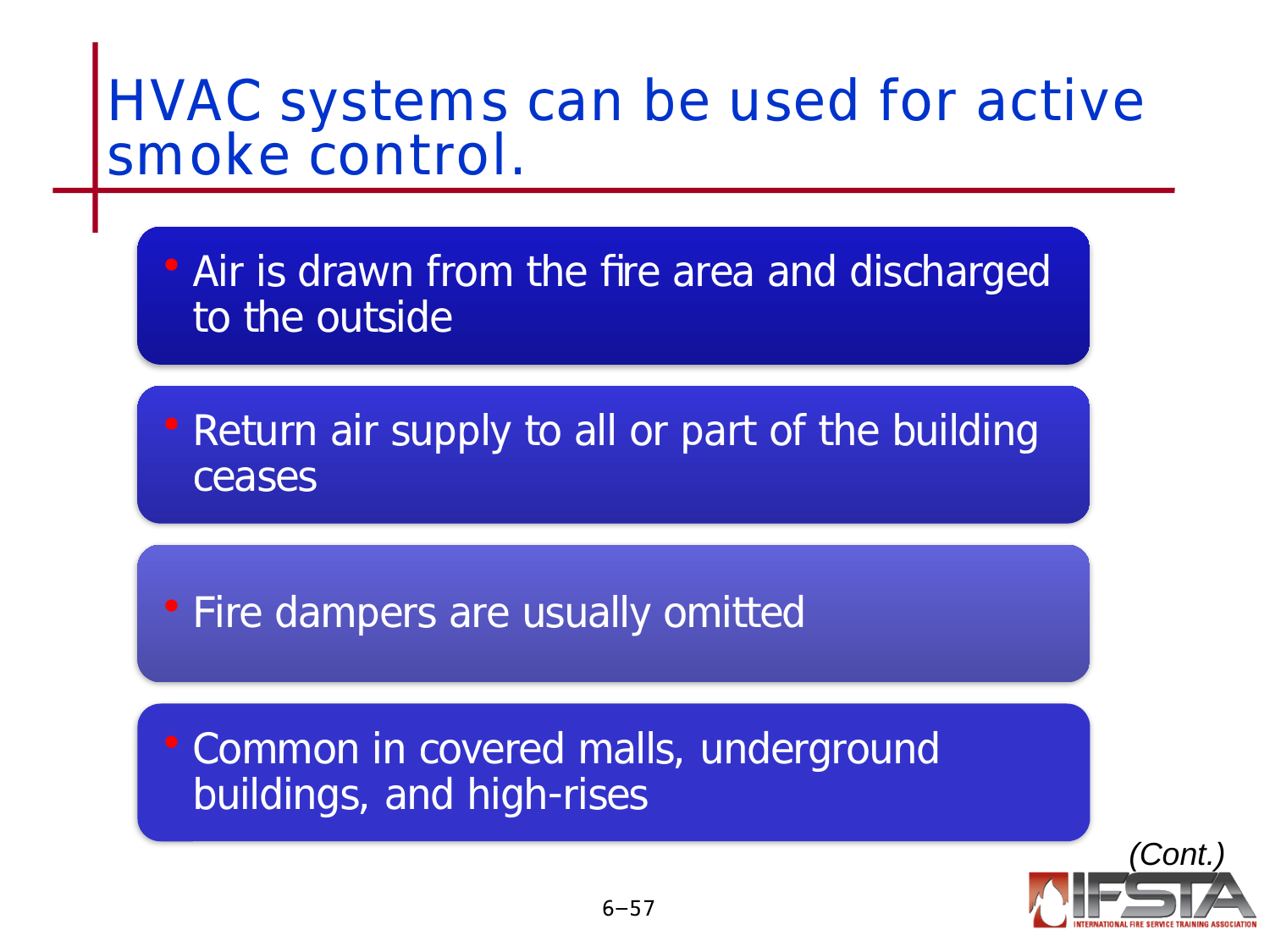

# HVAC systems can be used for active smoke control.
Air is drawn from the fire area and discharged to the outside
Return air supply to all or part of the building ceases
Fire dampers are usually omitted
Common in covered malls, underground buildings, and high-rises
(Cont.)
6–57